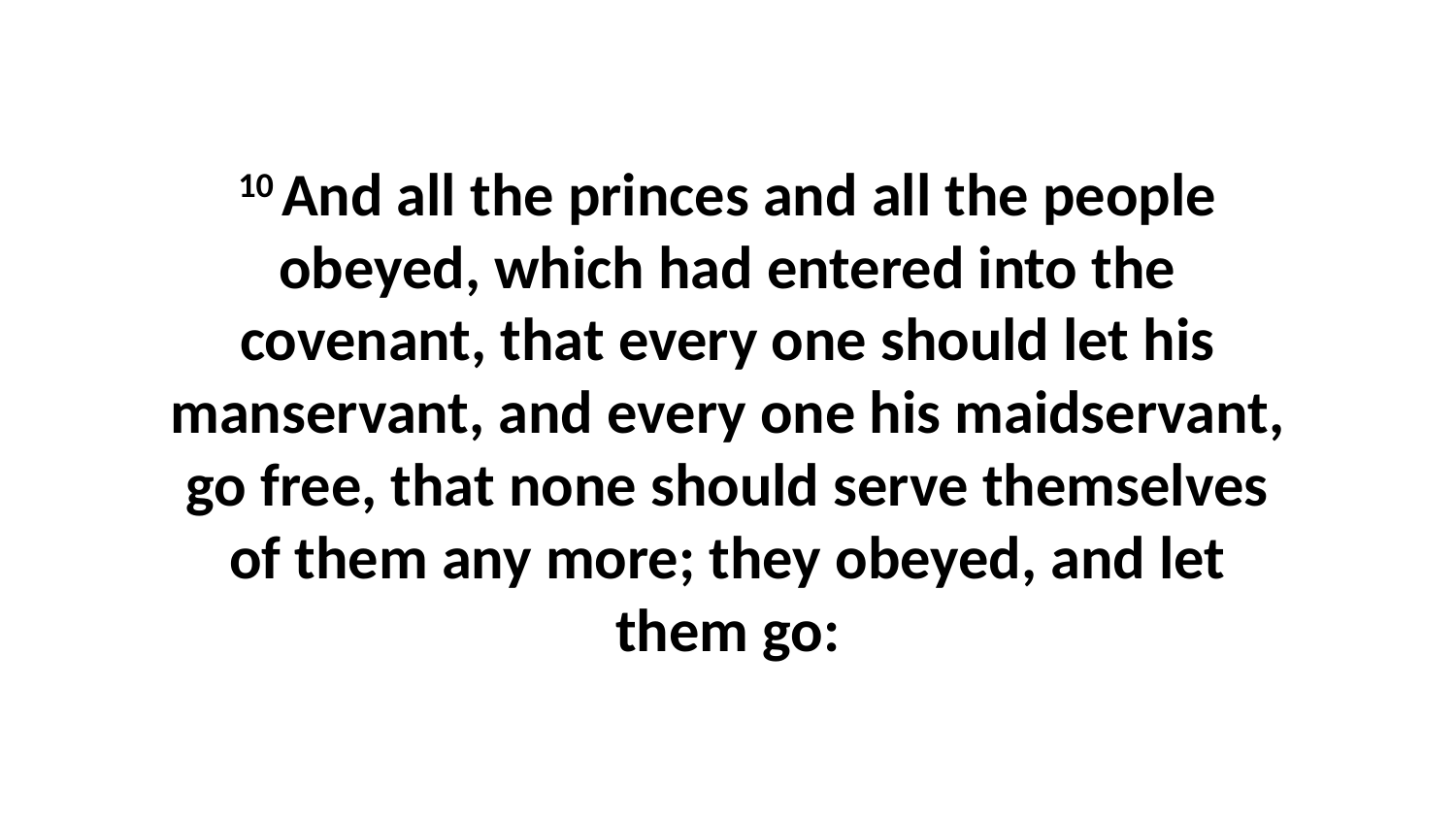

10 And all the princes and all the people obeyed, which had entered into the covenant, that every one should let his manservant, and every one his maidservant, go free, that none should serve themselves of them any more; they obeyed, and let them go: